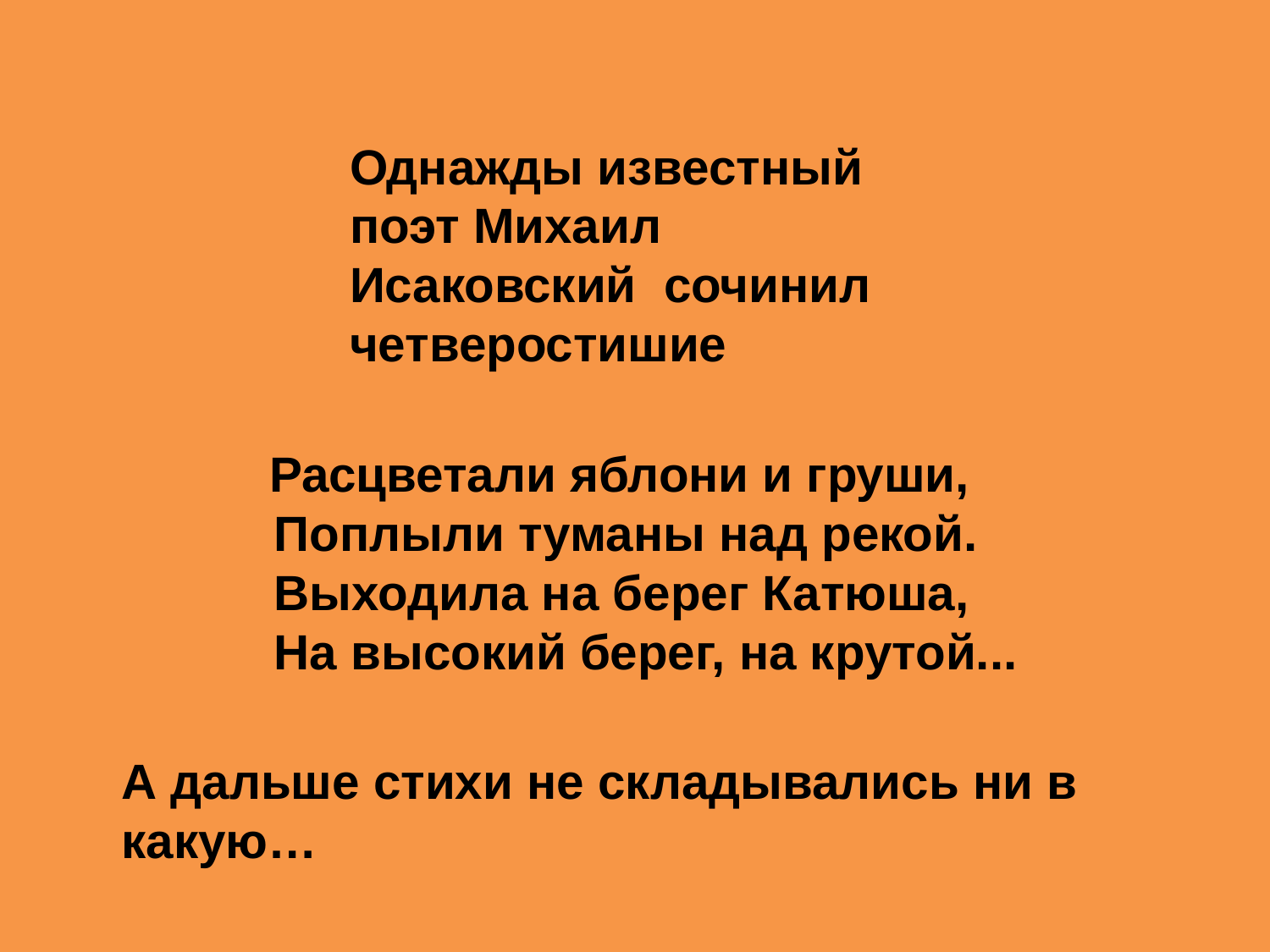

Однажды известный поэт Михаил Исаковский  сочинил  четверостишие
 Расцветали яблони и груши,
 Поплыли туманы над рекой.
 Выходила на берег Катюша,
 На высокий берег, на крутой...
А дальше стихи не складывались ни в какую…